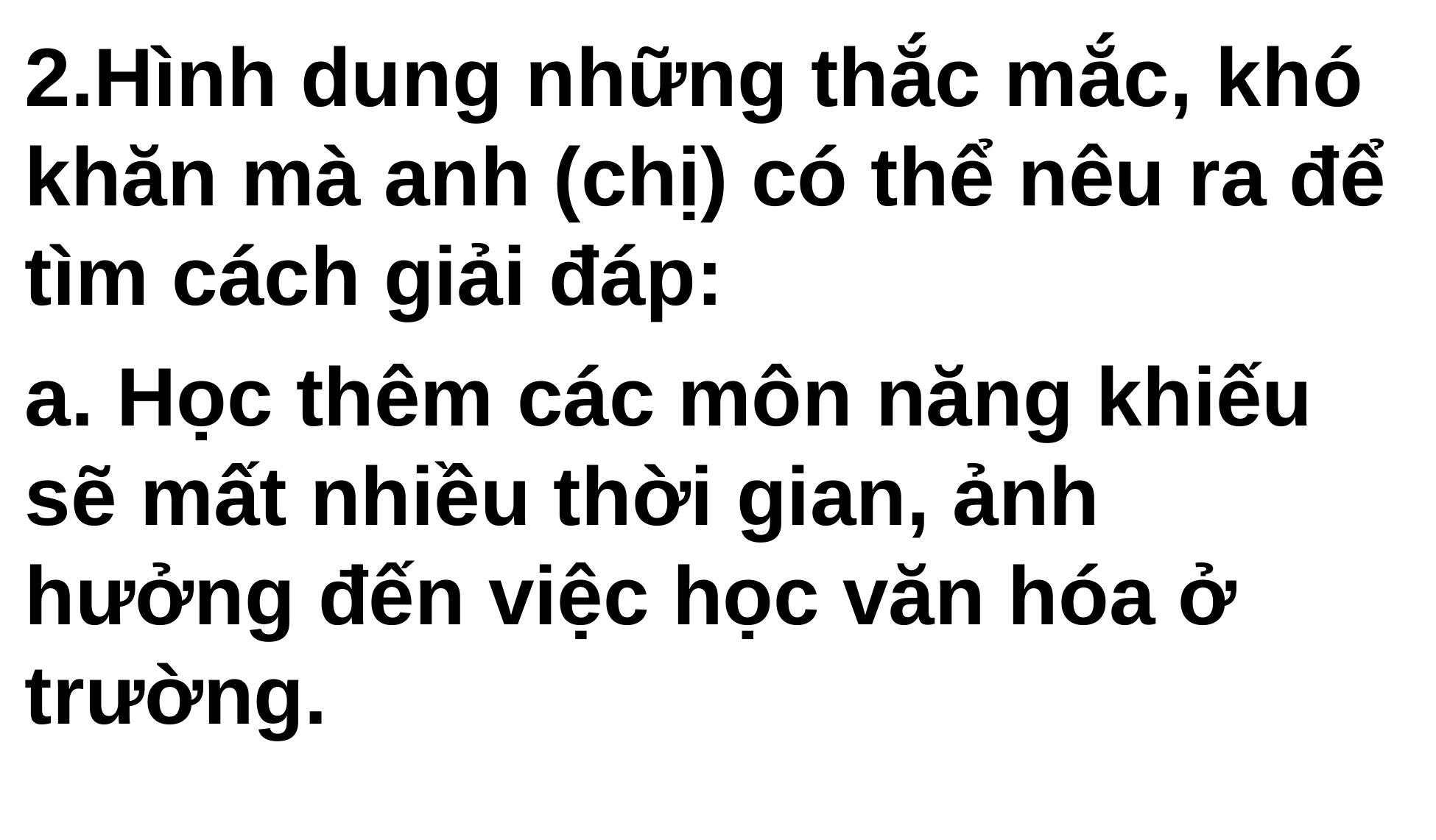

2.Hình dung những thắc mắc, khó khăn mà anh (chị) có thể nêu ra để tìm cách giải đáp:
a. Học thêm các môn năng khiếu sẽ mất nhiều thời gian, ảnh hưởng đến việc học văn hóa ở trường.